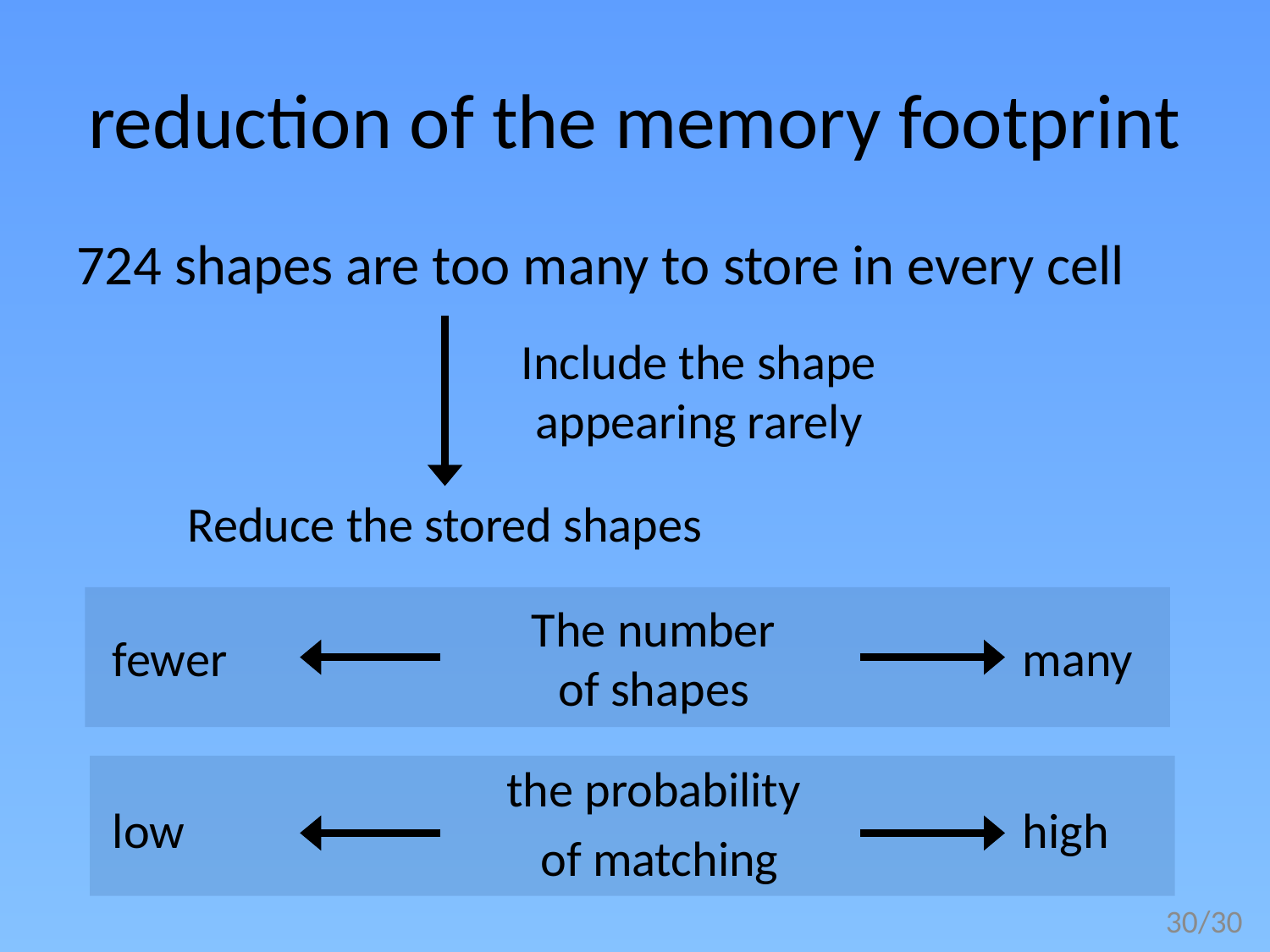

# reduction of the memory footprint
724 shapes are too many to store in every cell
Include the shape appearing rarely
Reduce the stored shapes

The number of shapes
fewer
many
the probability
 of matching

low
high
30/30